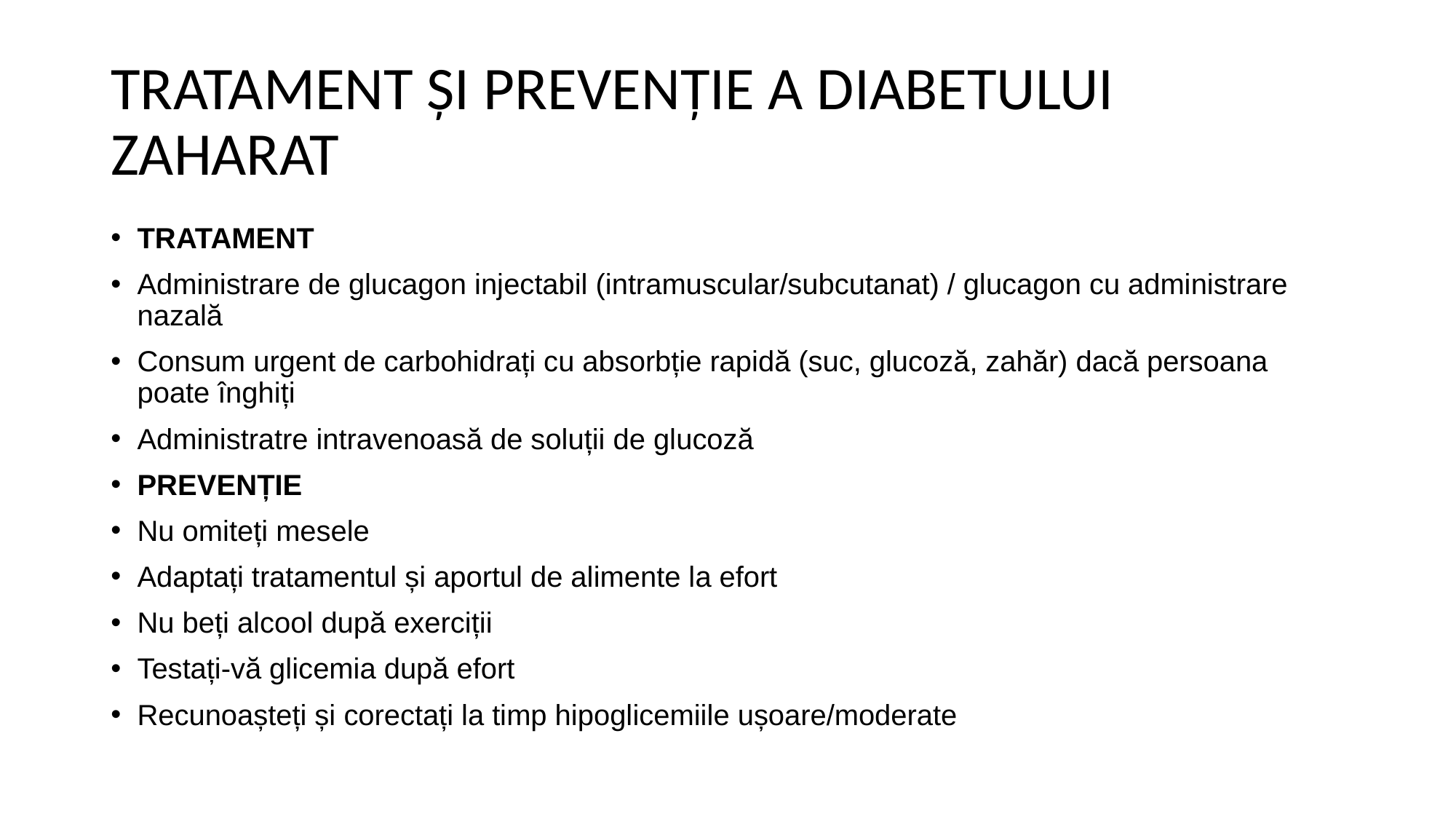

# TRATAMENT ȘI PREVENȚIE A DIABETULUI ZAHARAT
TRATAMENT
Administrare de glucagon injectabil (intramuscular/subcutanat) / glucagon cu administrare nazală
Consum urgent de carbohidrați cu absorbție rapidă (suc, glucoză, zahăr) dacă persoana poate înghiți
Administratre intravenoasă de soluții de glucoză
PREVENȚIE
Nu omiteți mesele
Adaptați tratamentul și aportul de alimente la efort
Nu beți alcool după exerciții
Testați-vă glicemia după efort
Recunoașteți și corectați la timp hipoglicemiile ușoare/moderate